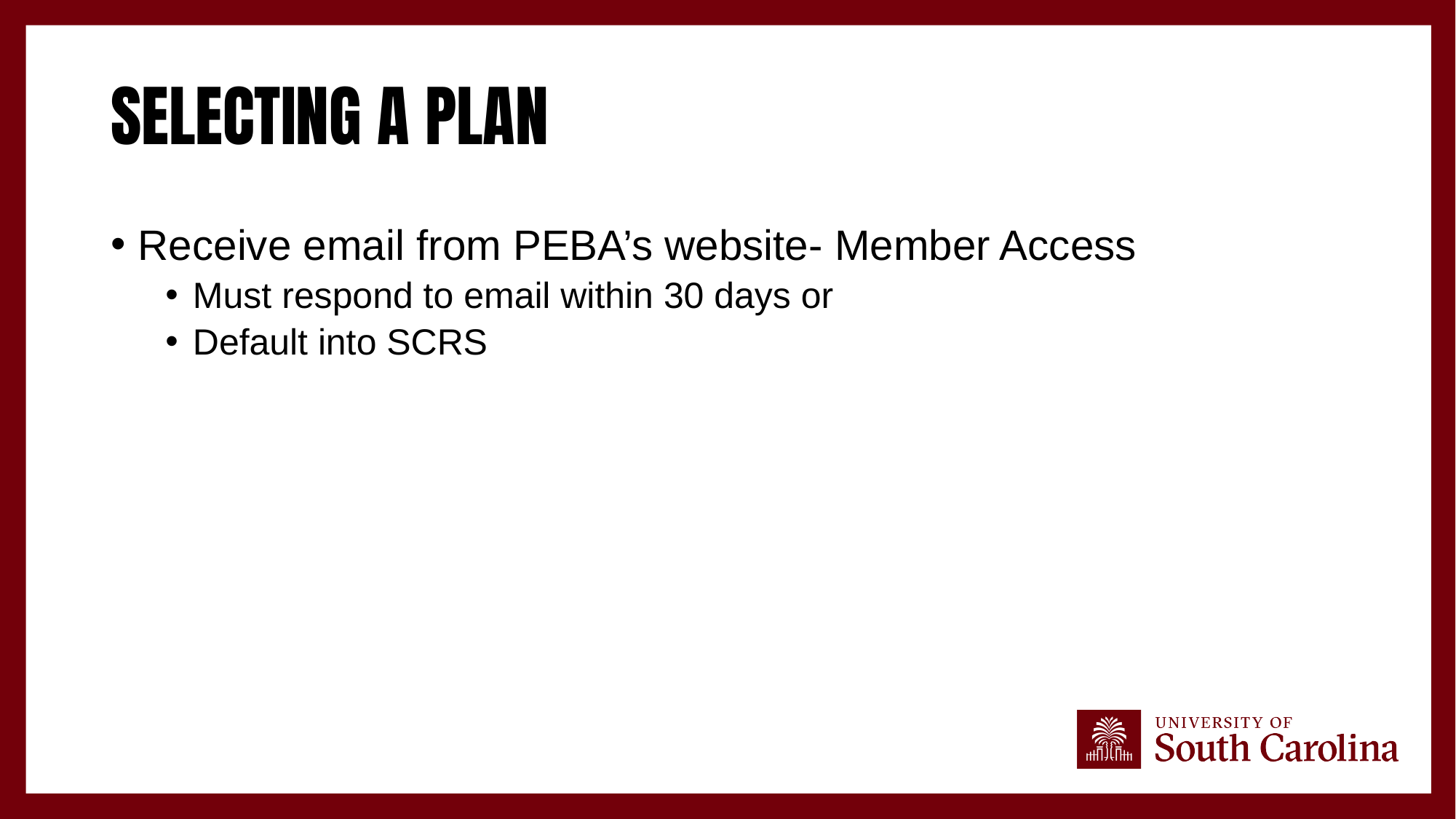

# Selecting a Plan
Receive email from PEBA’s website- Member Access
Must respond to email within 30 days or
Default into SCRS